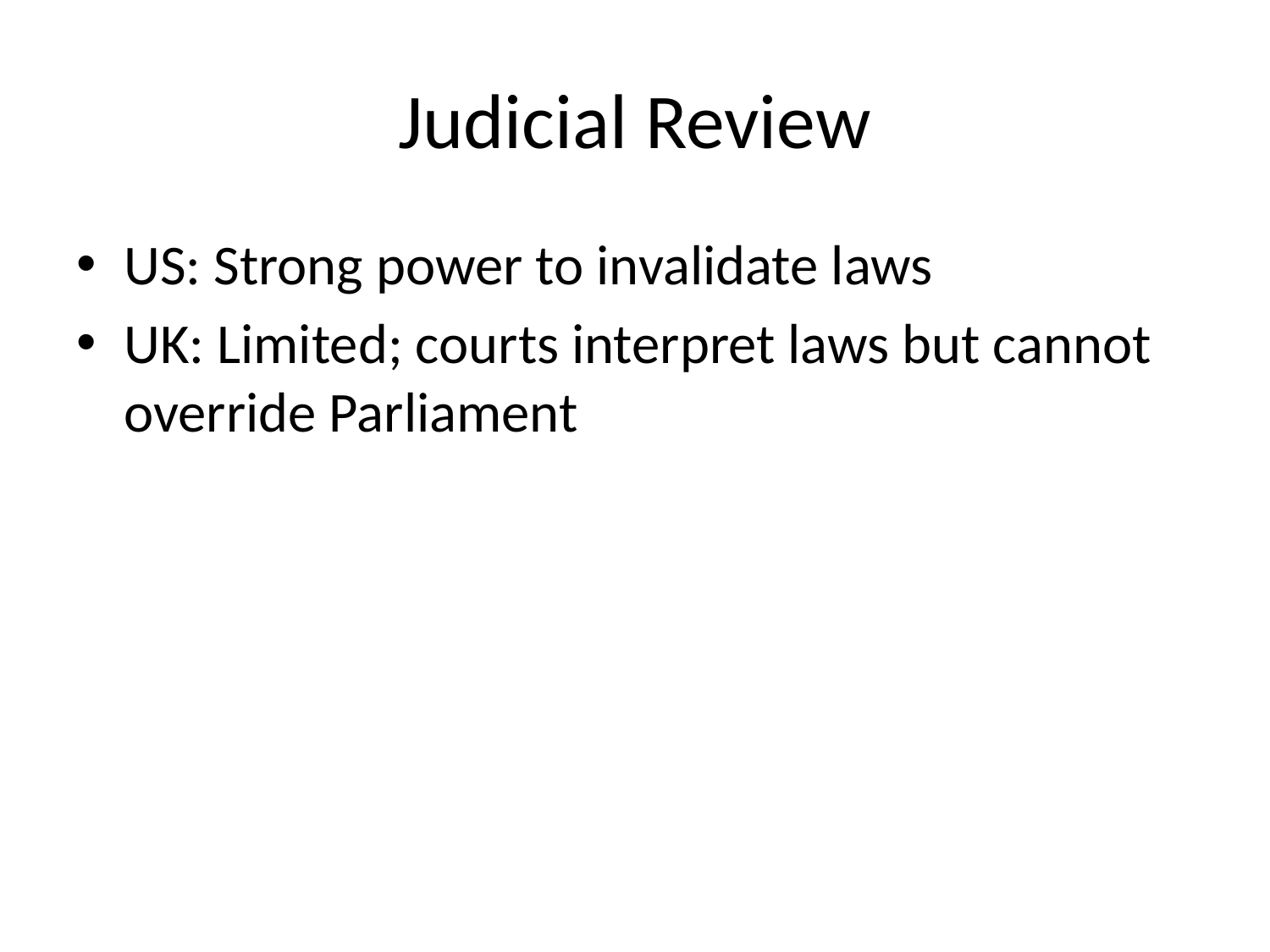

# Judicial Review
US: Strong power to invalidate laws
UK: Limited; courts interpret laws but cannot override Parliament